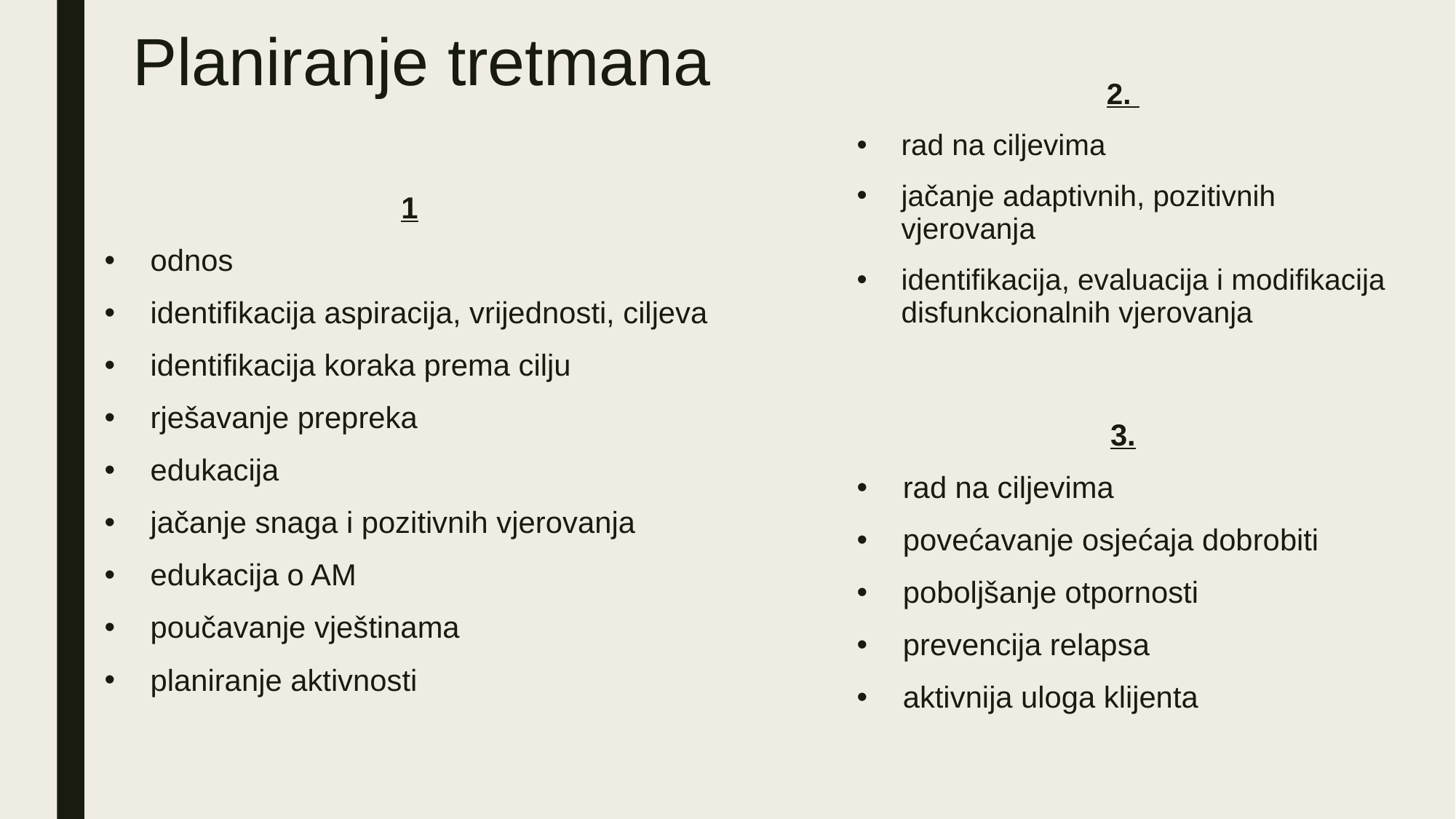

# Planiranje tretmana
2.
rad na ciljevima
jačanje adaptivnih, pozitivnih vjerovanja
identifikacija, evaluacija i modifikacija disfunkcionalnih vjerovanja
1
odnos
identifikacija aspiracija, vrijednosti, ciljeva
identifikacija koraka prema cilju
rješavanje prepreka
edukacija
jačanje snaga i pozitivnih vjerovanja
edukacija o AM
poučavanje vještinama
planiranje aktivnosti

3.
rad na ciljevima
povećavanje osjećaja dobrobiti
poboljšanje otpornosti
prevencija relapsa
aktivnija uloga klijenta